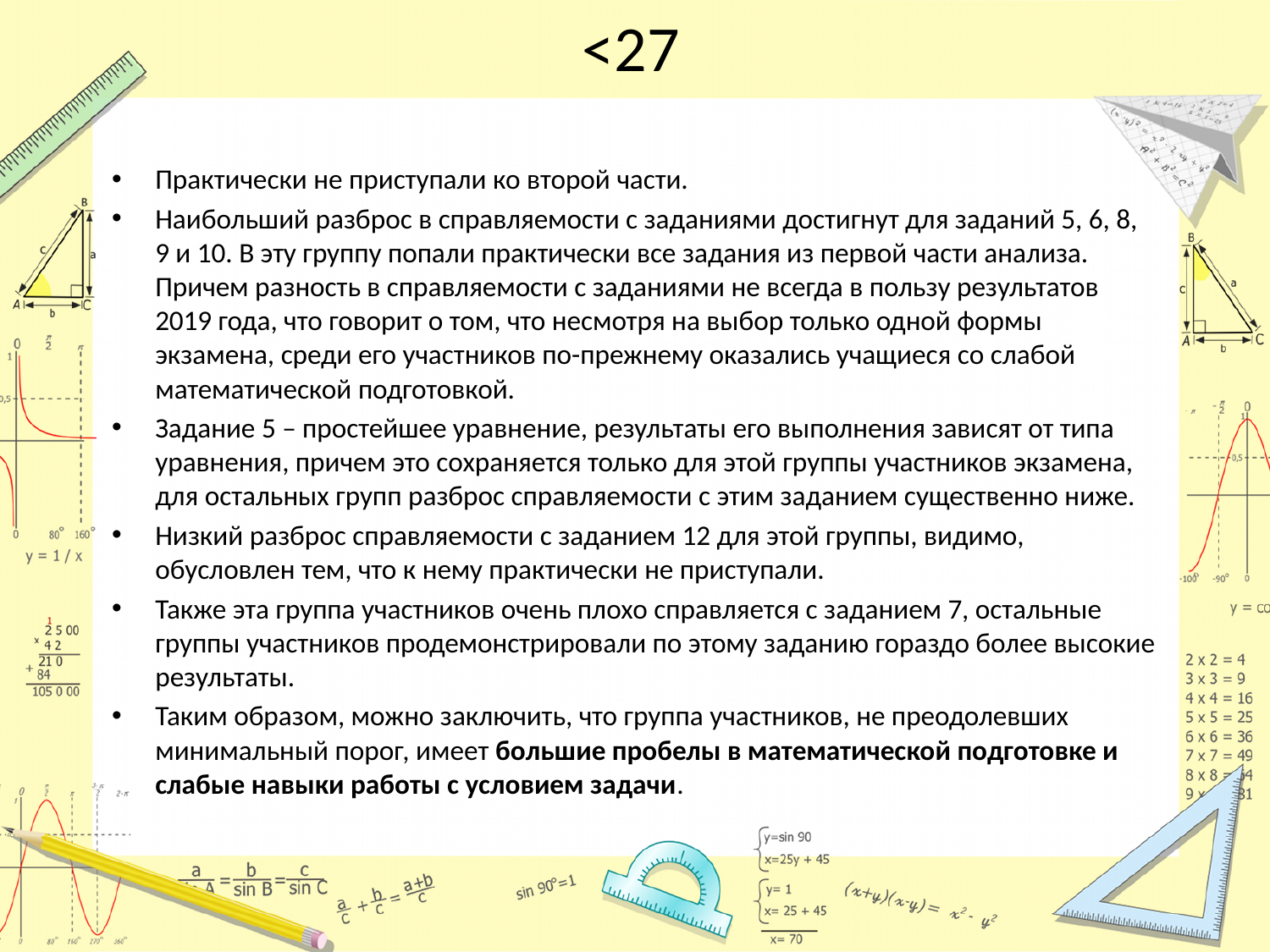

# <27

Практически не приступали ко второй части.
Наибольший разброс в справляемости с заданиями достигнут для заданий 5, 6, 8, 9 и 10. В эту группу попали практически все задания из первой части анализа. Причем разность в справляемости с заданиями не всегда в пользу результатов 2019 года, что говорит о том, что несмотря на выбор только одной формы экзамена, среди его участников по-прежнему оказались учащиеся со слабой математической подготовкой.
Задание 5 – простейшее уравнение, результаты его выполнения зависят от типа уравнения, причем это сохраняется только для этой группы участников экзамена, для остальных групп разброс справляемости с этим заданием существенно ниже.
Низкий разброс справляемости с заданием 12 для этой группы, видимо, обусловлен тем, что к нему практически не приступали.
Также эта группа участников очень плохо справляется с заданием 7, остальные группы участников продемонстрировали по этому заданию гораздо более высокие результаты.
Таким образом, можно заключить, что группа участников, не преодолевших минимальный порог, имеет большие пробелы в математической подготовке и слабые навыки работы с условием задачи.